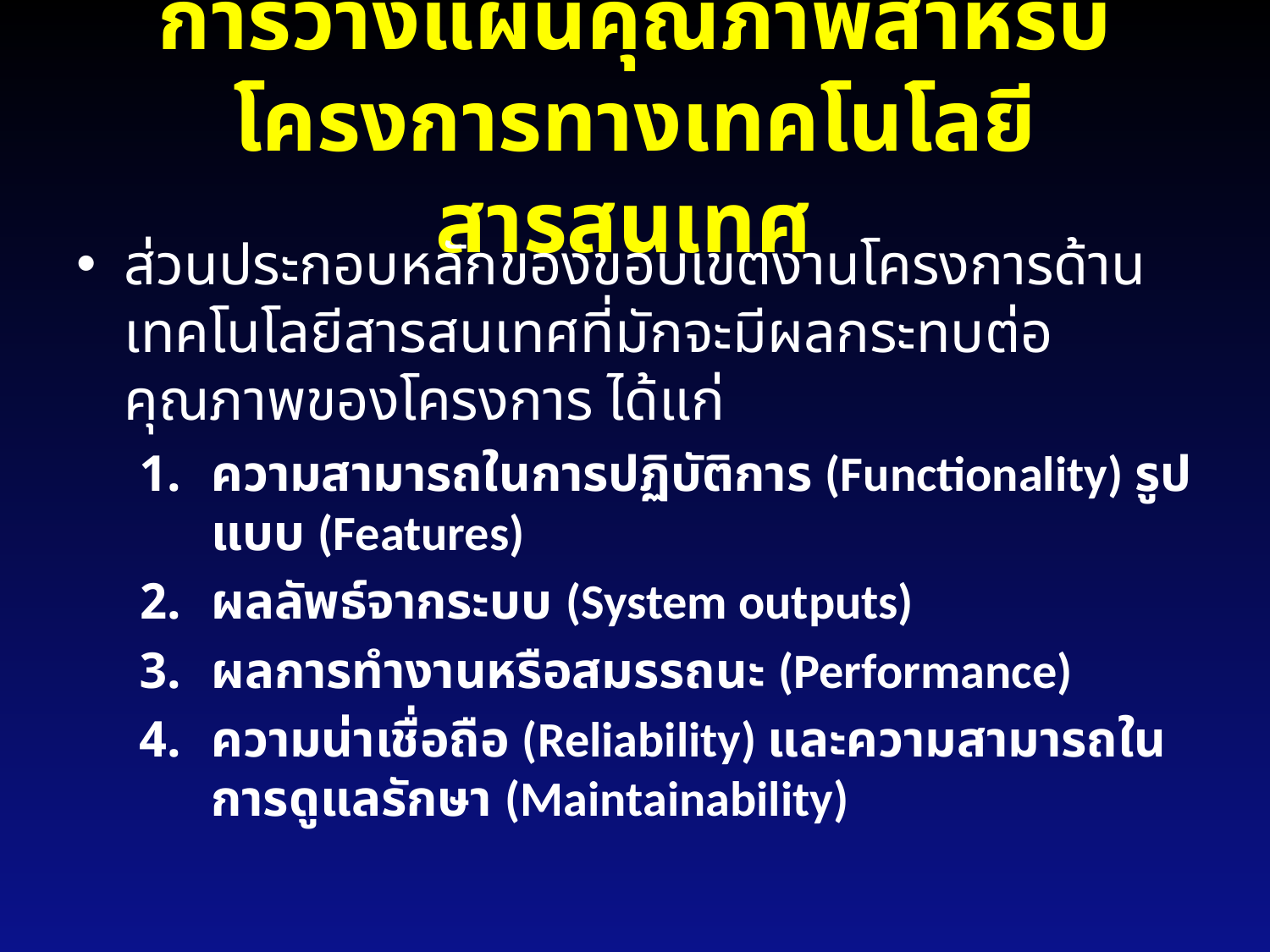

# การวางแผนคุณภาพสำหรับ โครงการทางเทคโนโลยีสารสนเทศ
ส่วนประกอบหลักของขอบเขตงานโครงการด้านเทคโนโลยีสารสนเทศที่มักจะมีผลกระทบต่อคุณภาพของโครงการ ได้แก่
ความสามารถในการปฏิบัติการ (Functionality) รูปแบบ (Features)
ผลลัพธ์จากระบบ (System outputs)
ผลการทำงานหรือสมรรถนะ (Performance)
ความน่าเชื่อถือ (Reliability) และความสามารถในการดูแลรักษา (Maintainability)